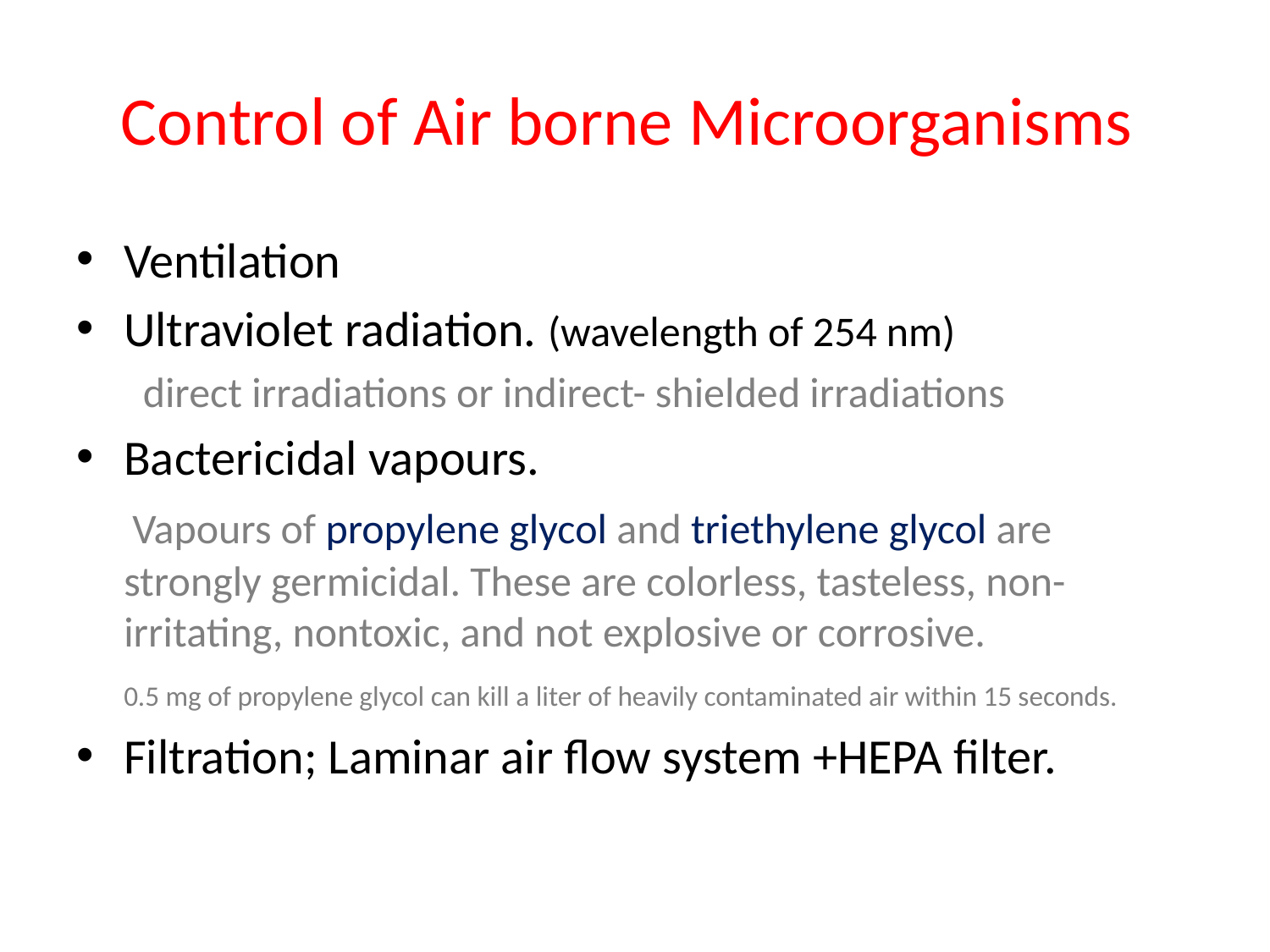

# Control of Air borne Microorganisms
Ventilation
Ultraviolet radiation. (wavelength of 254 nm)
       direct irradiations or indirect- shielded irradiations
Bactericidal vapours.
     Vapours of propylene glycol and triethylene glycol are strongly germicidal. These are colorless, tasteless, non-irritating, nontoxic, and not explosive or corrosive.
     0.5 mg of propylene glycol can kill a liter of heavily contaminated air within 15 seconds.
Filtration; Laminar air flow system +HEPA filter.